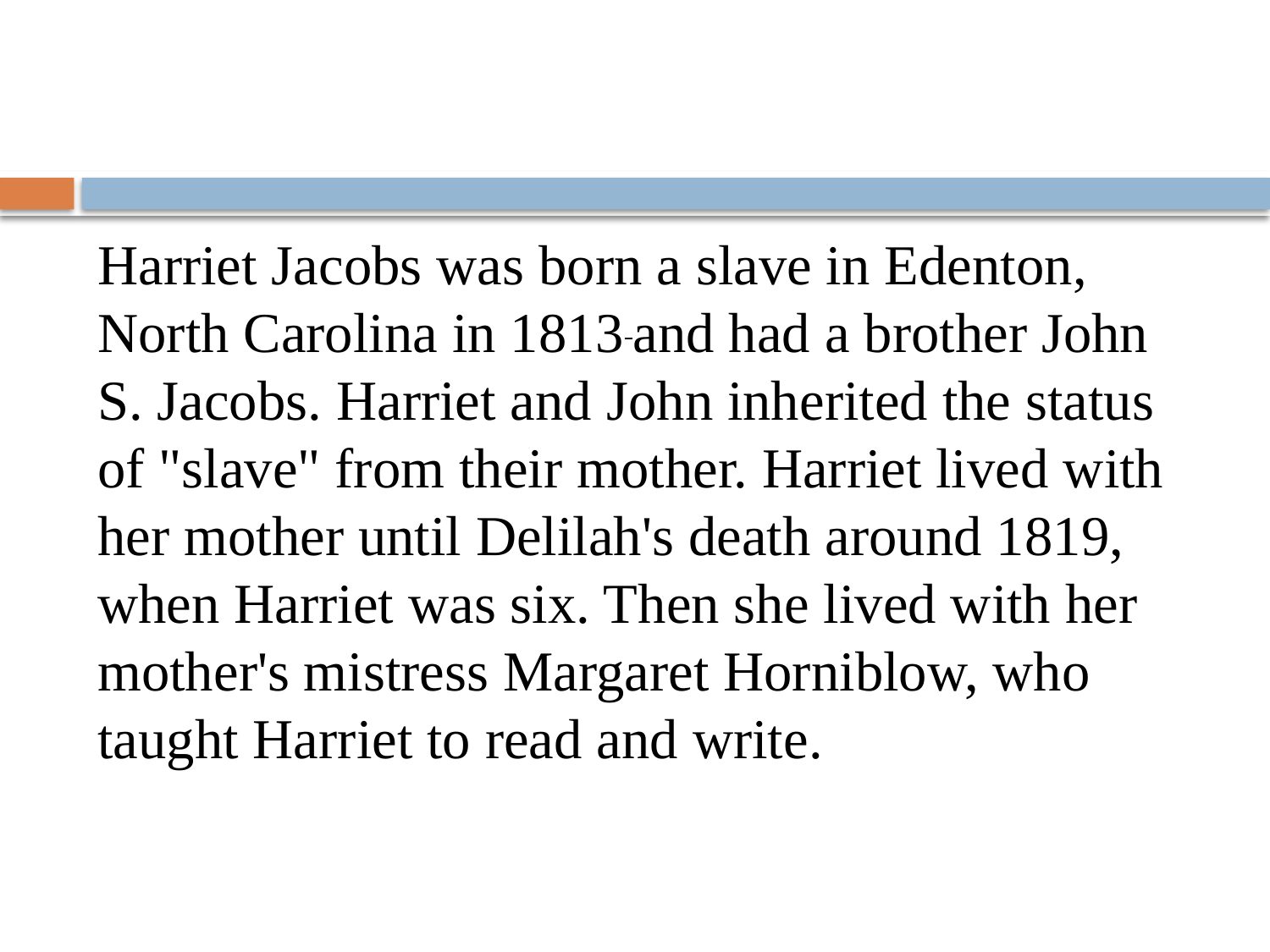

Harriet Jacobs was born a slave in Edenton, North Carolina in 1813 and had a brother John S. Jacobs. Harriet and John inherited the status of "slave" from their mother. Harriet lived with her mother until Delilah's death around 1819, when Harriet was six. Then she lived with her mother's mistress Margaret Horniblow, who taught Harriet to read and write.